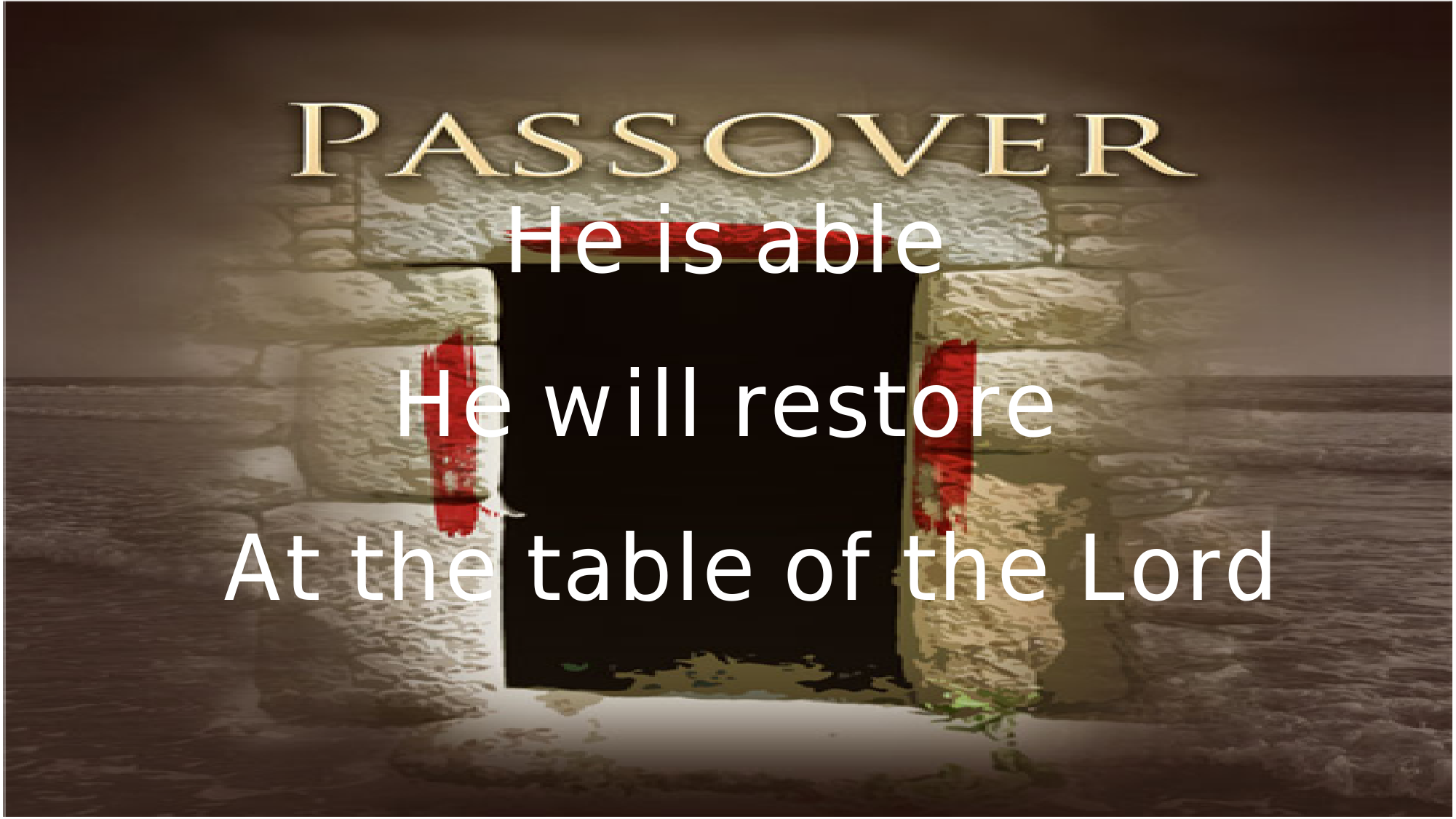

He is able
He will restore
At the table of the Lord